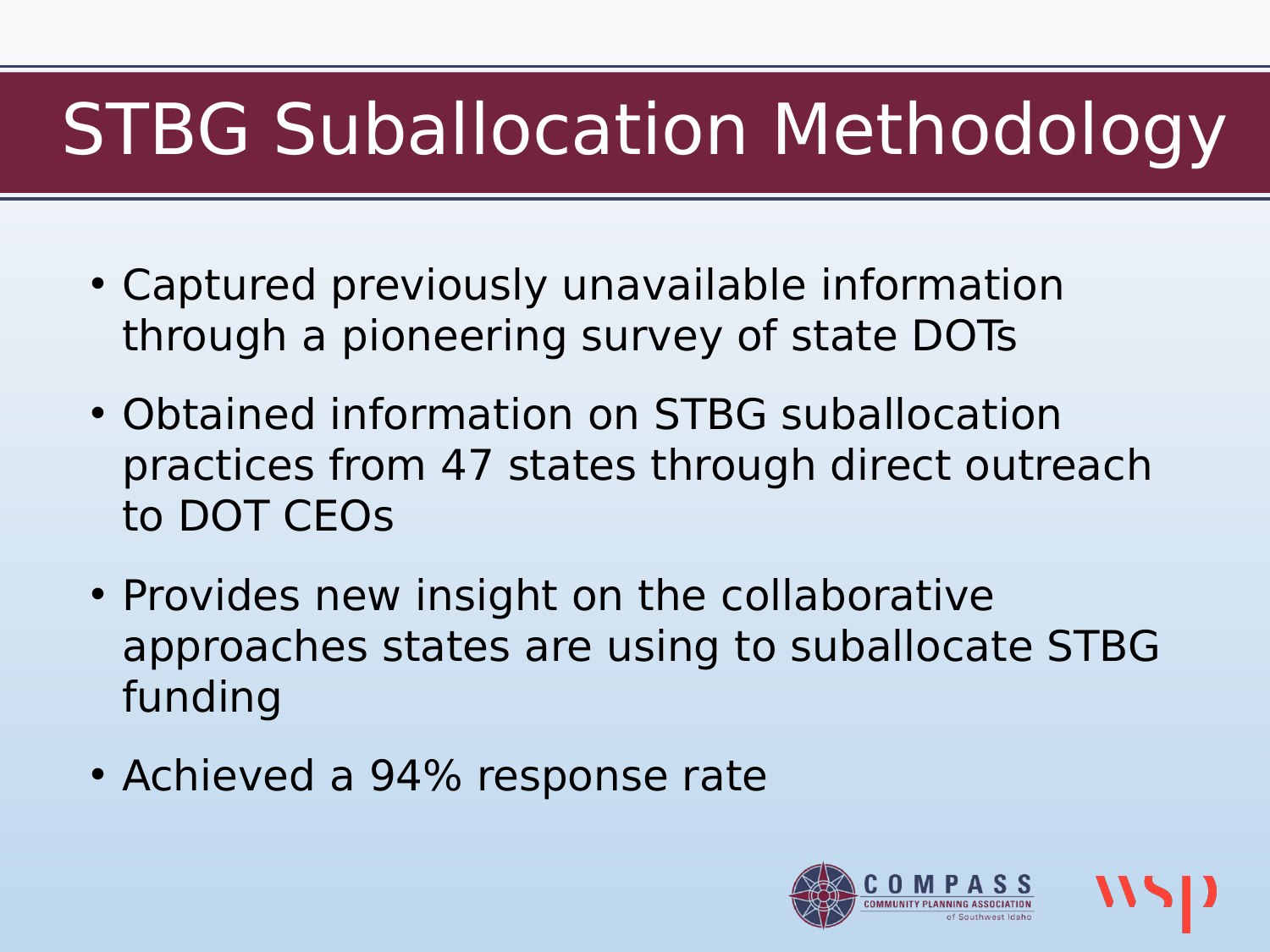

# STBG Suballocation Methodology
Captured previously unavailable information through a pioneering survey of state DOTs
Obtained information on STBG suballocation practices from 47 states through direct outreach to DOT CEOs
Provides new insight on the collaborative approaches states are using to suballocate STBG funding
Achieved a 94% response rate